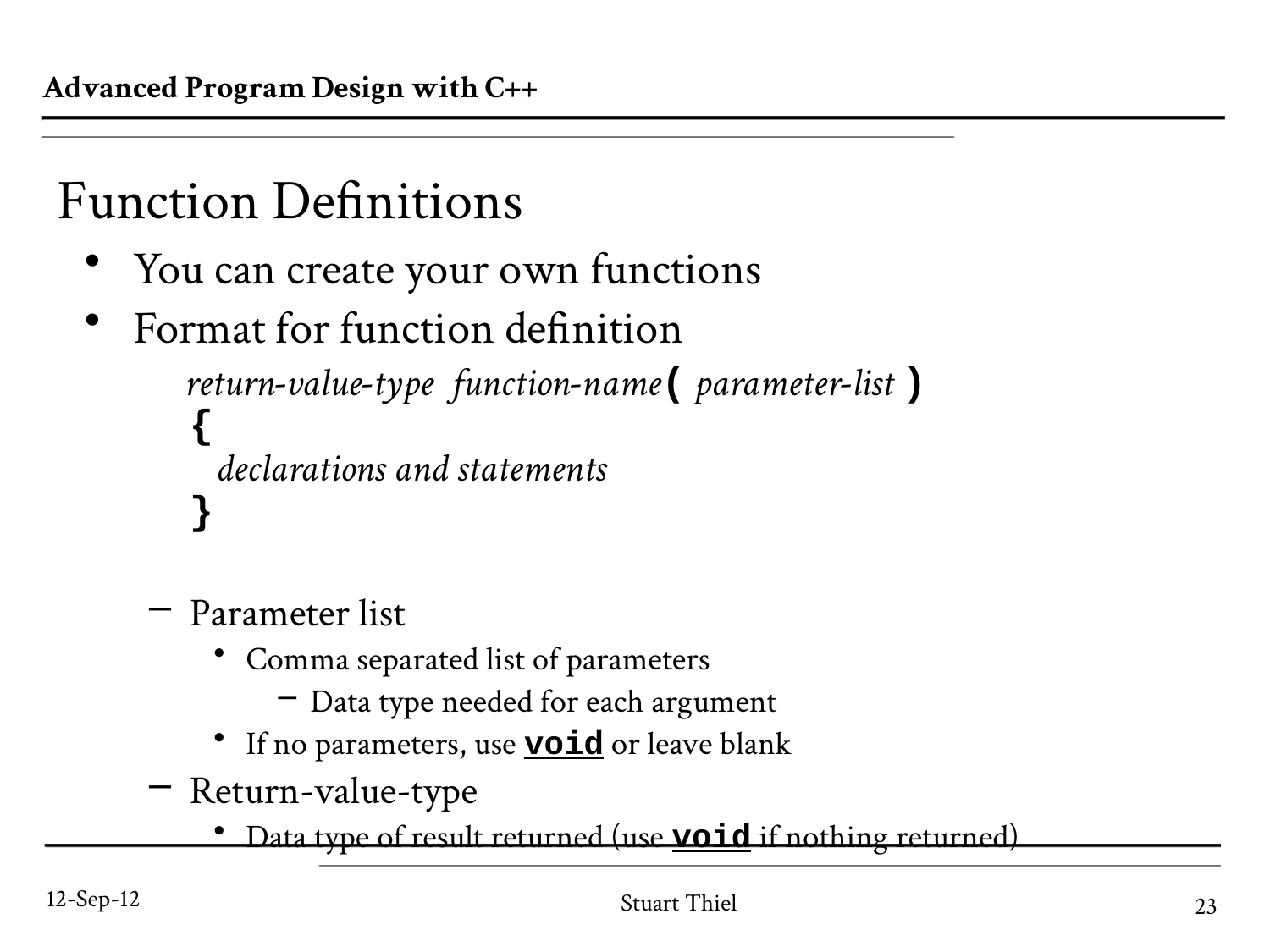

# Function Definitions
You can create your own functions
Format for function definition
    return-value-type  function-name( parameter-list )
{
   declarations and statements
}

Parameter list
Comma separated list of parameters
Data type needed for each argument
If no parameters, use void or leave blank
Return-value-type
Data type of result returned (use void if nothing returned)